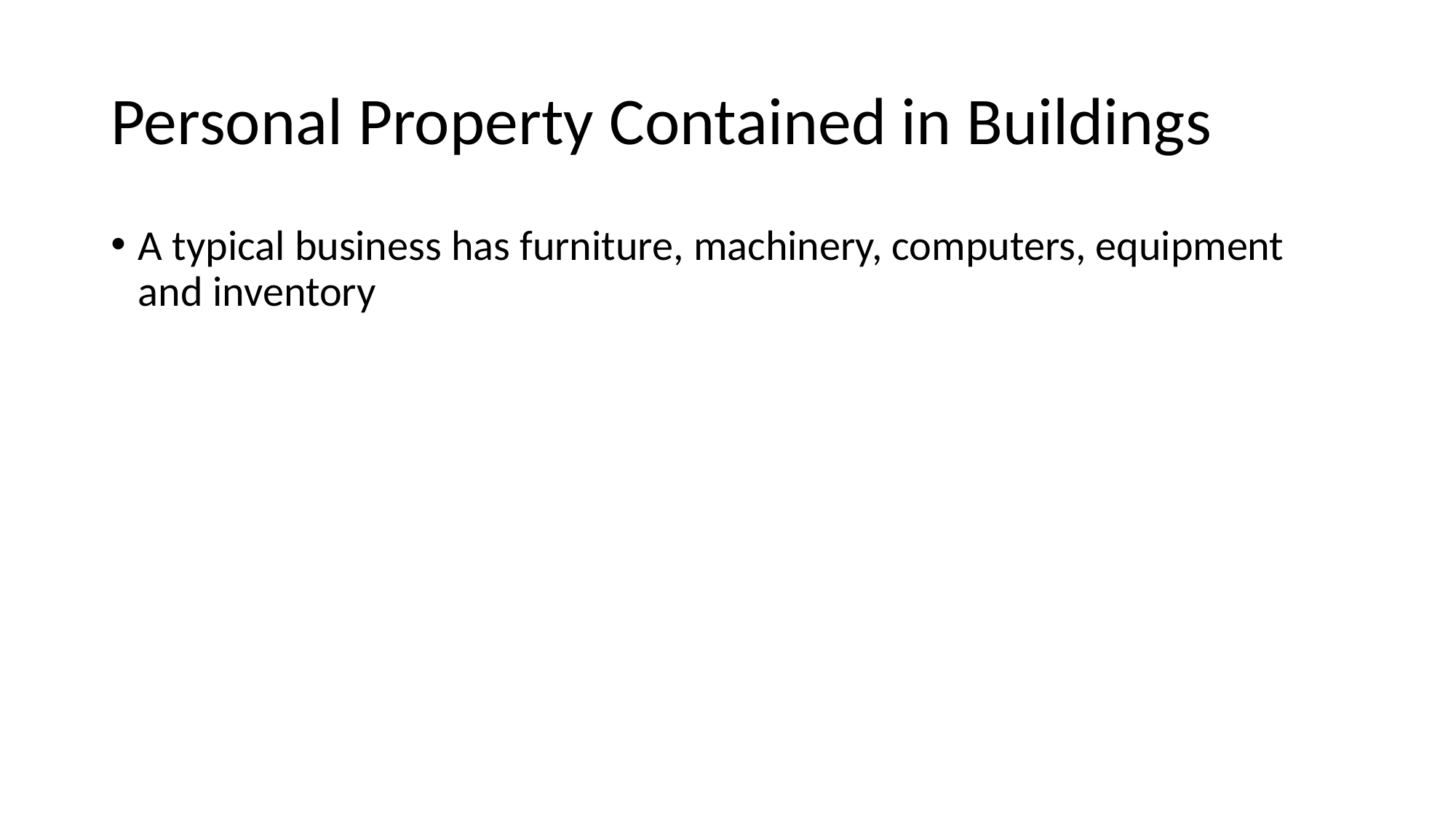

# Personal Property Contained in Buildings
A typical business has furniture, machinery, computers, equipment and inventory